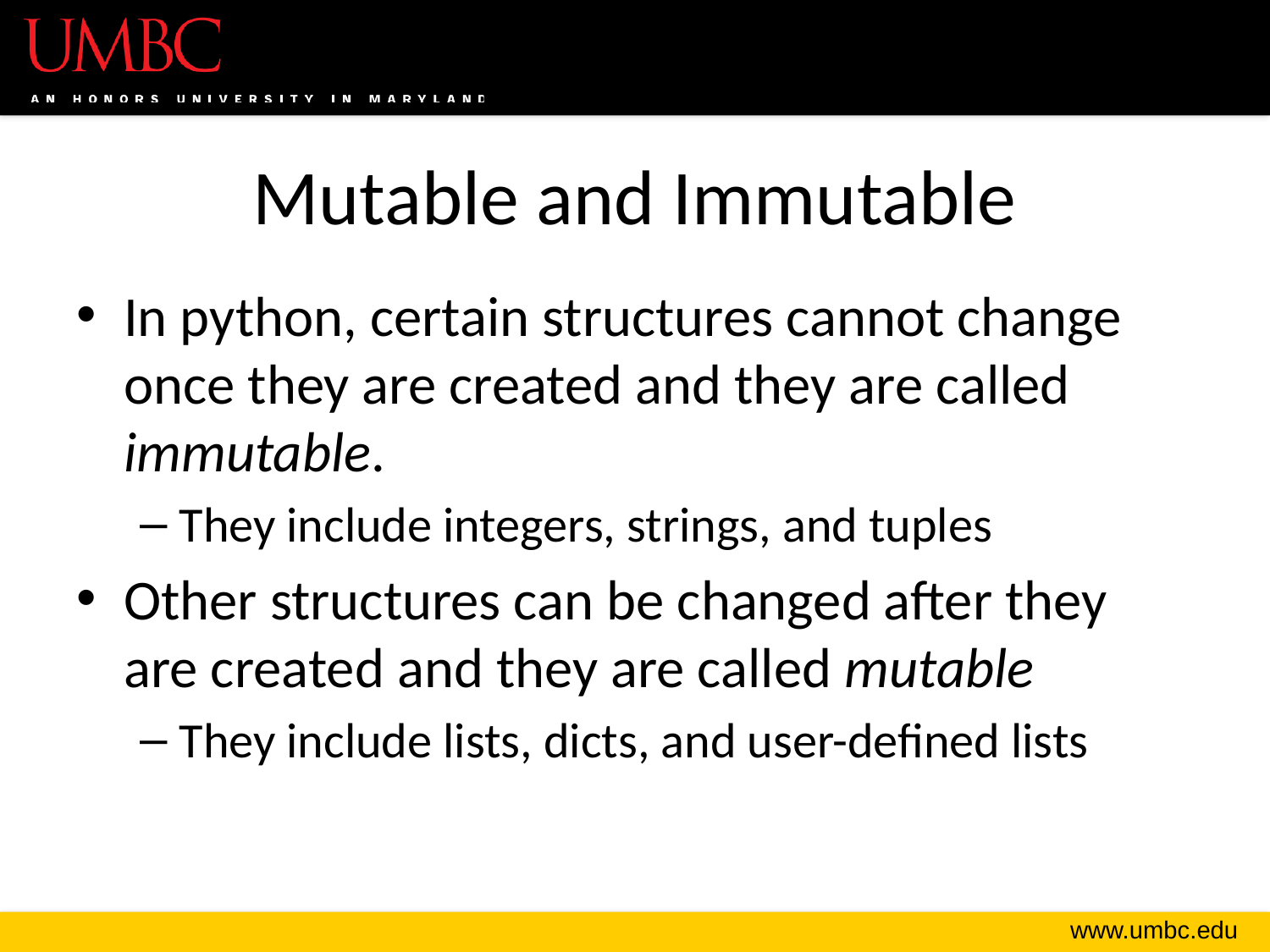

# Mutable and Immutable
In python, certain structures cannot change once they are created and they are called immutable.
They include integers, strings, and tuples
Other structures can be changed after they are created and they are called mutable
They include lists, dicts, and user-defined lists